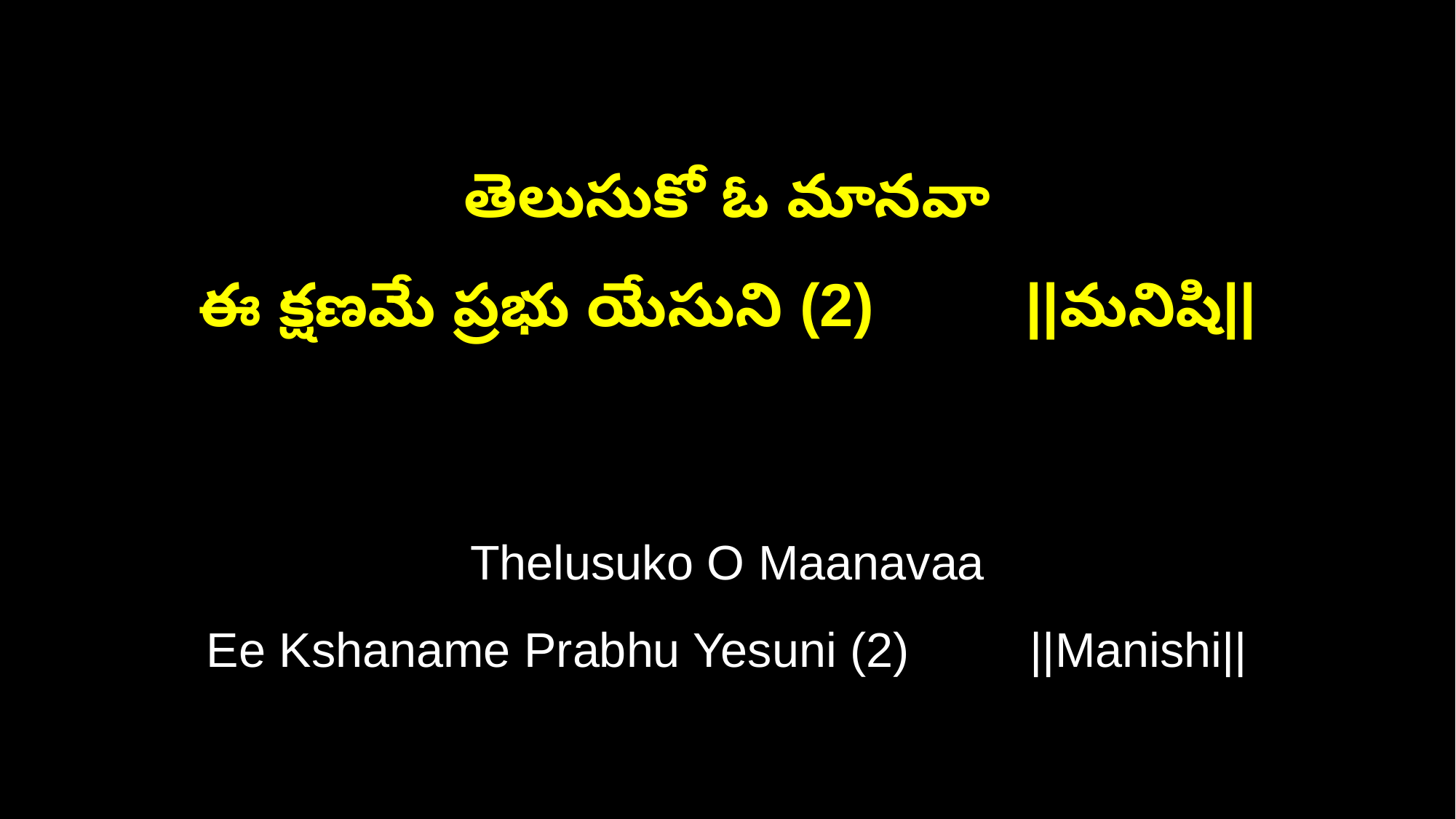

తెలుసుకో ఓ మానవా
ఈ క్షణమే ప్రభు యేసుని (2)         ||మనిషి||
Thelusuko O Maanavaa
Ee Kshaname Prabhu Yesuni (2)         ||Manishi||